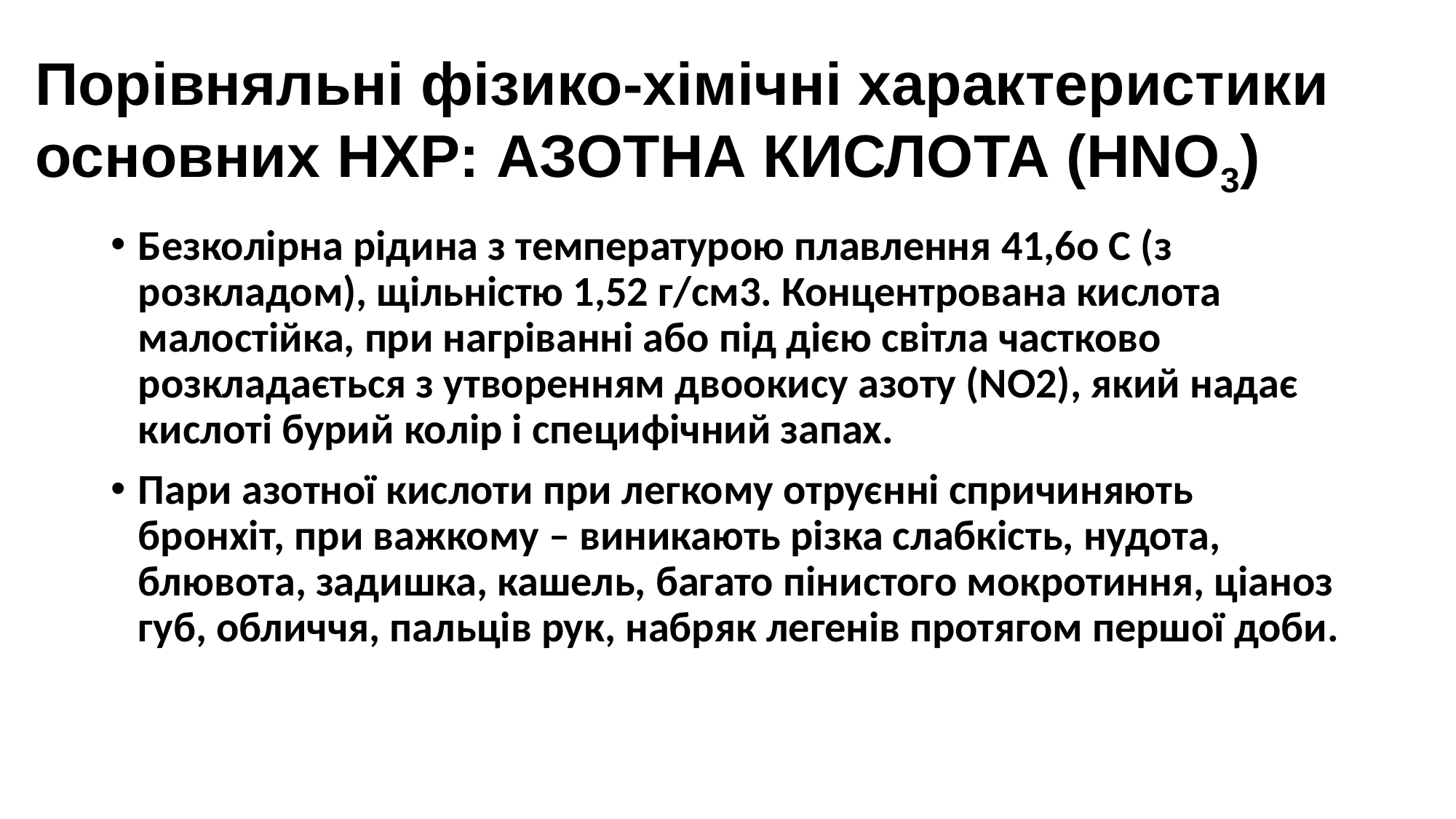

# Порівняльні фізико-хімічні характеристики основних НХР: АЗОТНА КИСЛОТА (HNO3)
Безколірна рідина з температурою плавлення 41,6о С (з розкладом), щільністю 1,52 г/см3. Концентрована кислота малостійка, при нагріванні або під дією світла частково розкладається з утворенням двоокису азоту (NO2), який надає кислоті бурий колір і специфічний запах.
Пари азотної кислоти при легкому отруєнні спричиняють бронхіт, при важкому – виникають різка слабкість, нудота, блювота, задишка, кашель, багато пінистого мокротиння, ціаноз губ, обличчя, пальців рук, набряк легенів протягом першої доби.